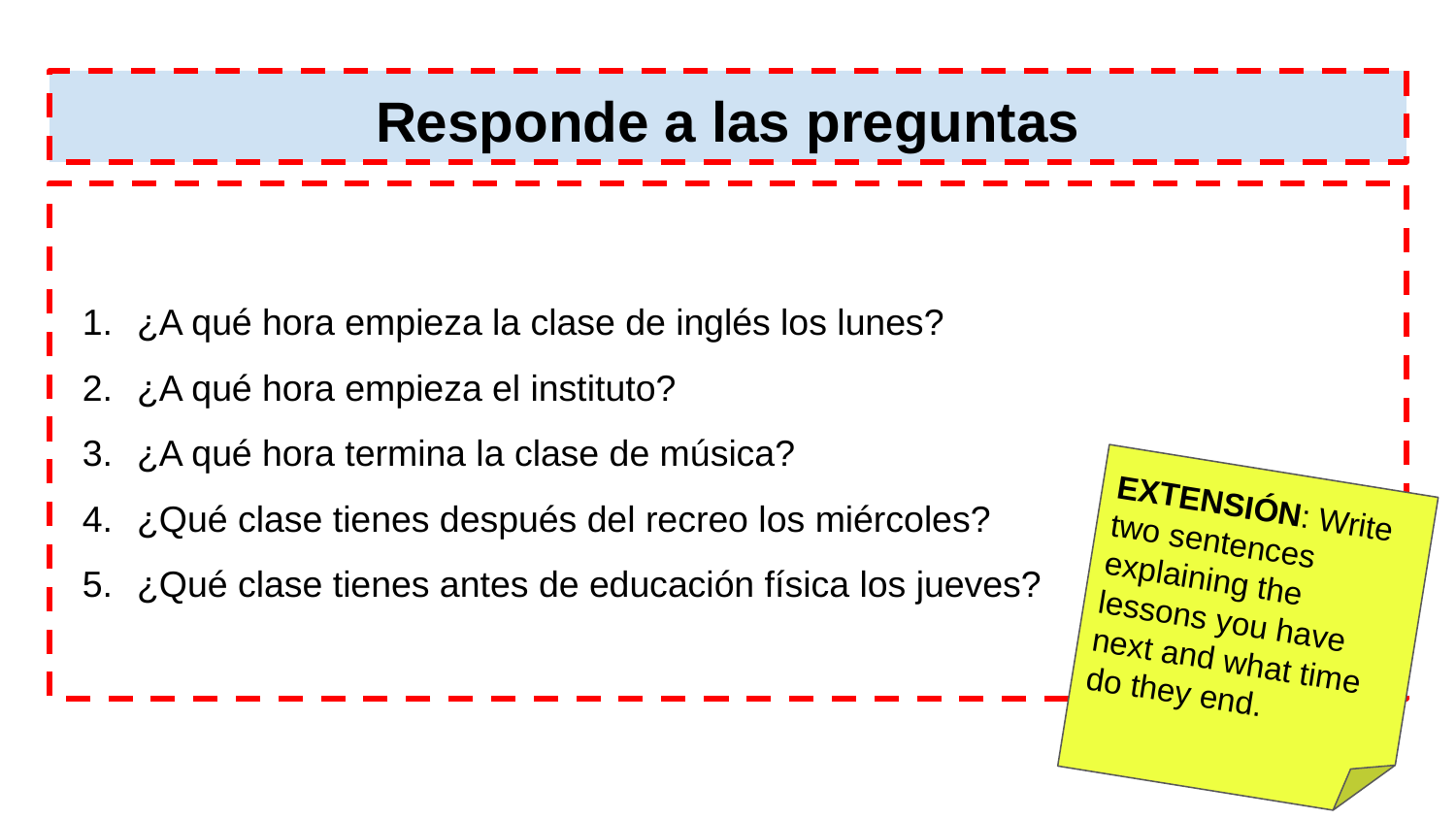

# Responde a las preguntas
¿A qué hora empieza la clase de inglés los lunes?
¿A qué hora empieza el instituto?
¿A qué hora termina la clase de música?
¿Qué clase tienes después del recreo los miércoles?
¿Qué clase tienes antes de educación física los jueves?
EXTENSIÓN: Write two sentences explaining the lessons you have next and what time do they end.